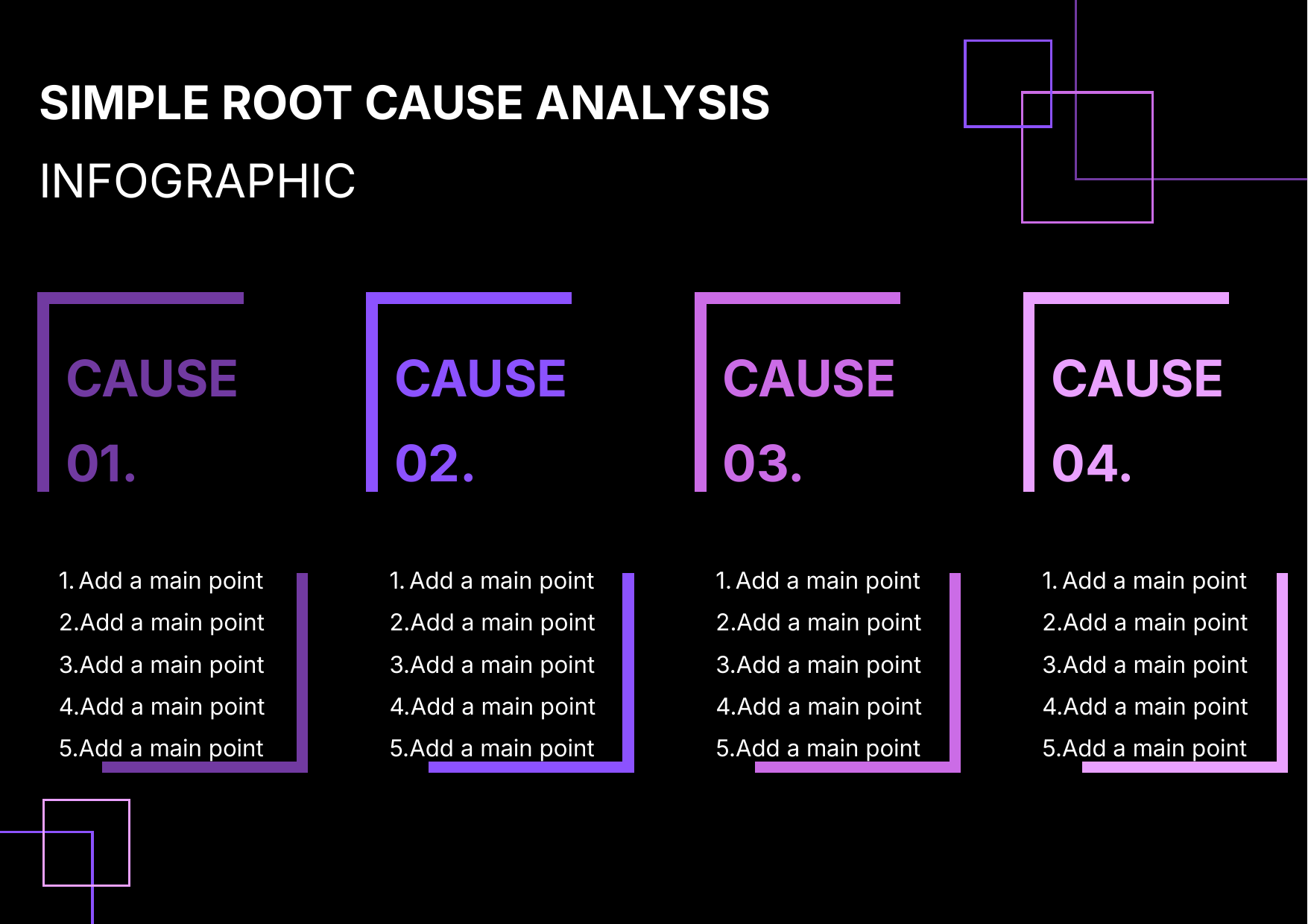

SIMPLE ROOT CAUSE ANALYSIS INFOGRAPHIC

CAUSE 01.
CAUSE 02.
CAUSE 03.
CAUSE 04.
Add a main point
Add a main point
Add a main point
Add a main point
Add a main point
Add a main point
Add a main point
Add a main point
Add a main point
Add a main point
Add a main point
Add a main point
Add a main point
Add a main point
Add a main point
Add a main point
Add a main point
Add a main point
Add a main point
Add a main point